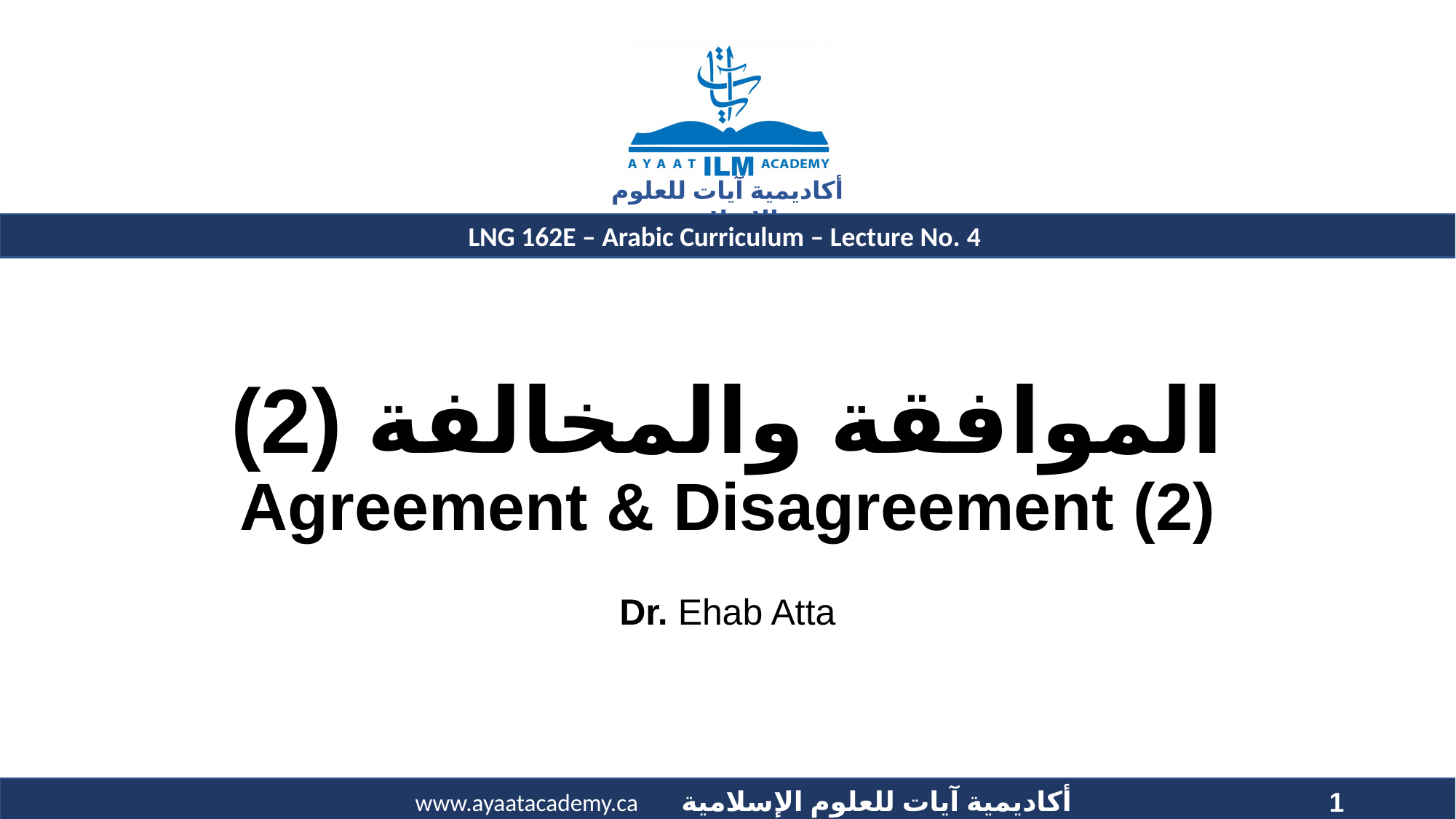

# الموافقة والمخالفة (2) Agreement & Disagreement (2)
Dr. Ehab Atta
1